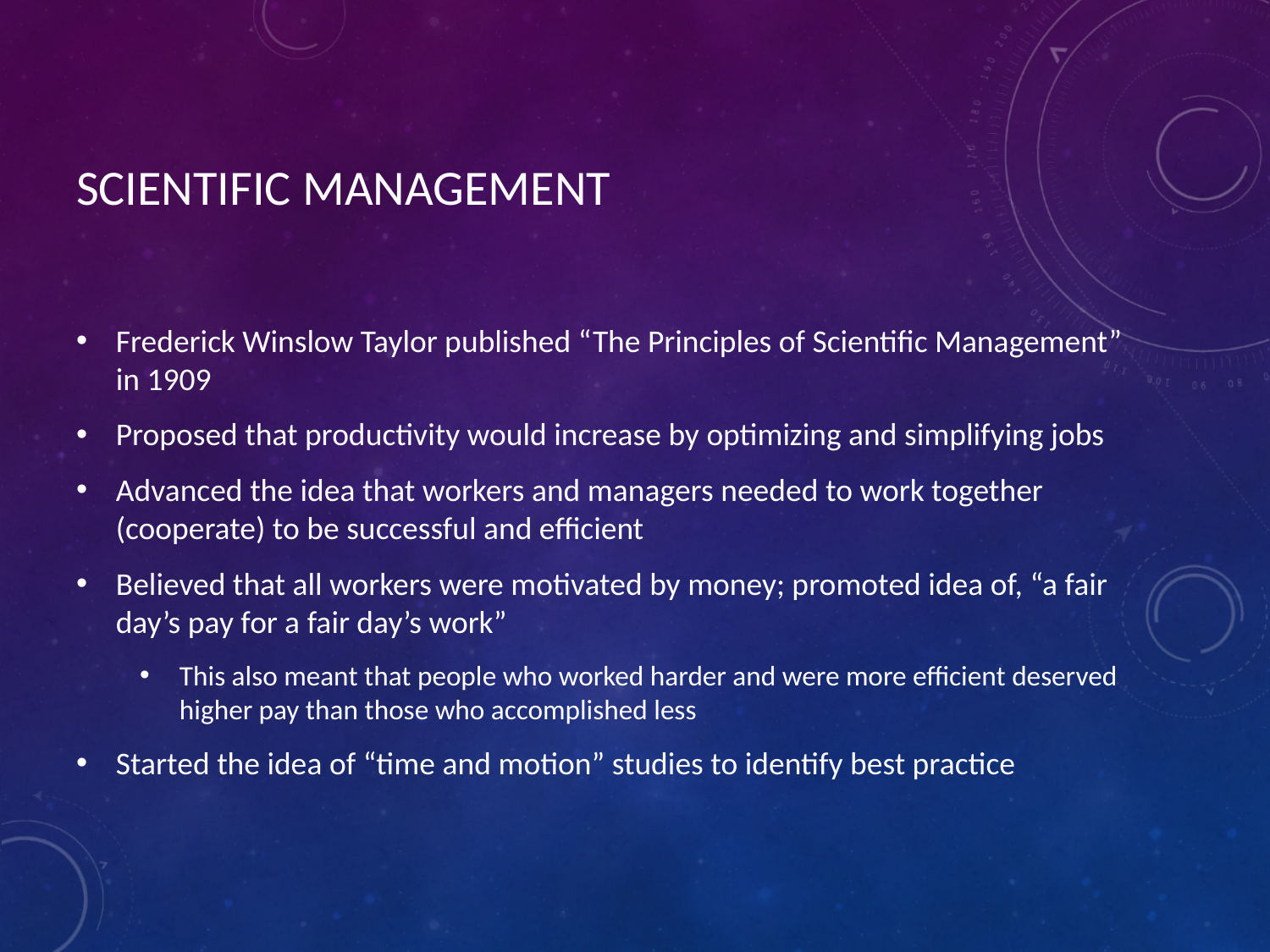

# Scientific Management
Frederick Winslow Taylor published “The Principles of Scientific Management” in 1909
Proposed that productivity would increase by optimizing and simplifying jobs
Advanced the idea that workers and managers needed to work together (cooperate) to be successful and efficient
Believed that all workers were motivated by money; promoted idea of, “a fair day’s pay for a fair day’s work”
This also meant that people who worked harder and were more efficient deserved higher pay than those who accomplished less
Started the idea of “time and motion” studies to identify best practice